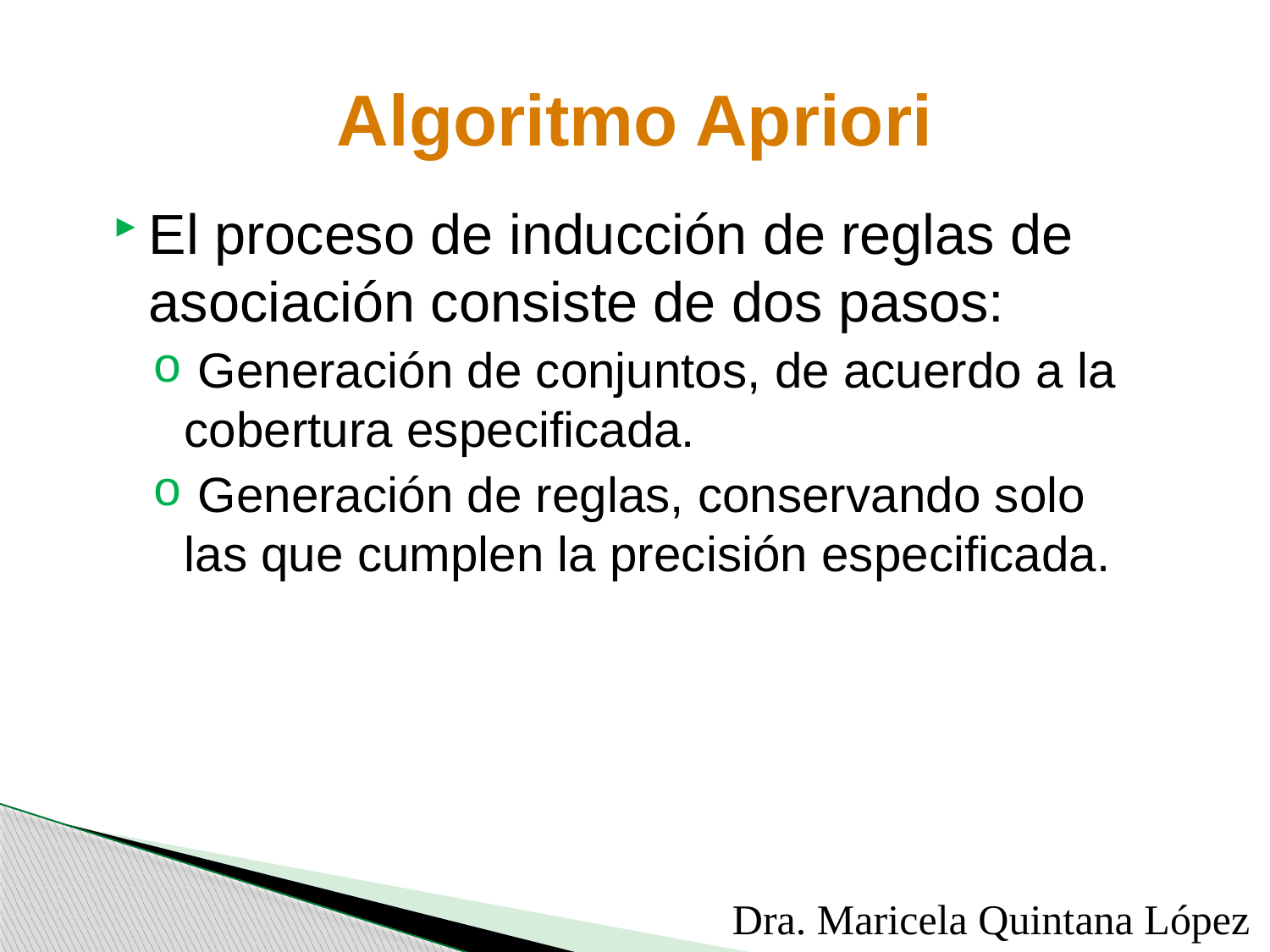

# Algoritmo Apriori
El proceso de inducción de reglas de asociación consiste de dos pasos:
 Generación de conjuntos, de acuerdo a la cobertura especificada.
 Generación de reglas, conservando solo las que cumplen la precisión especificada.